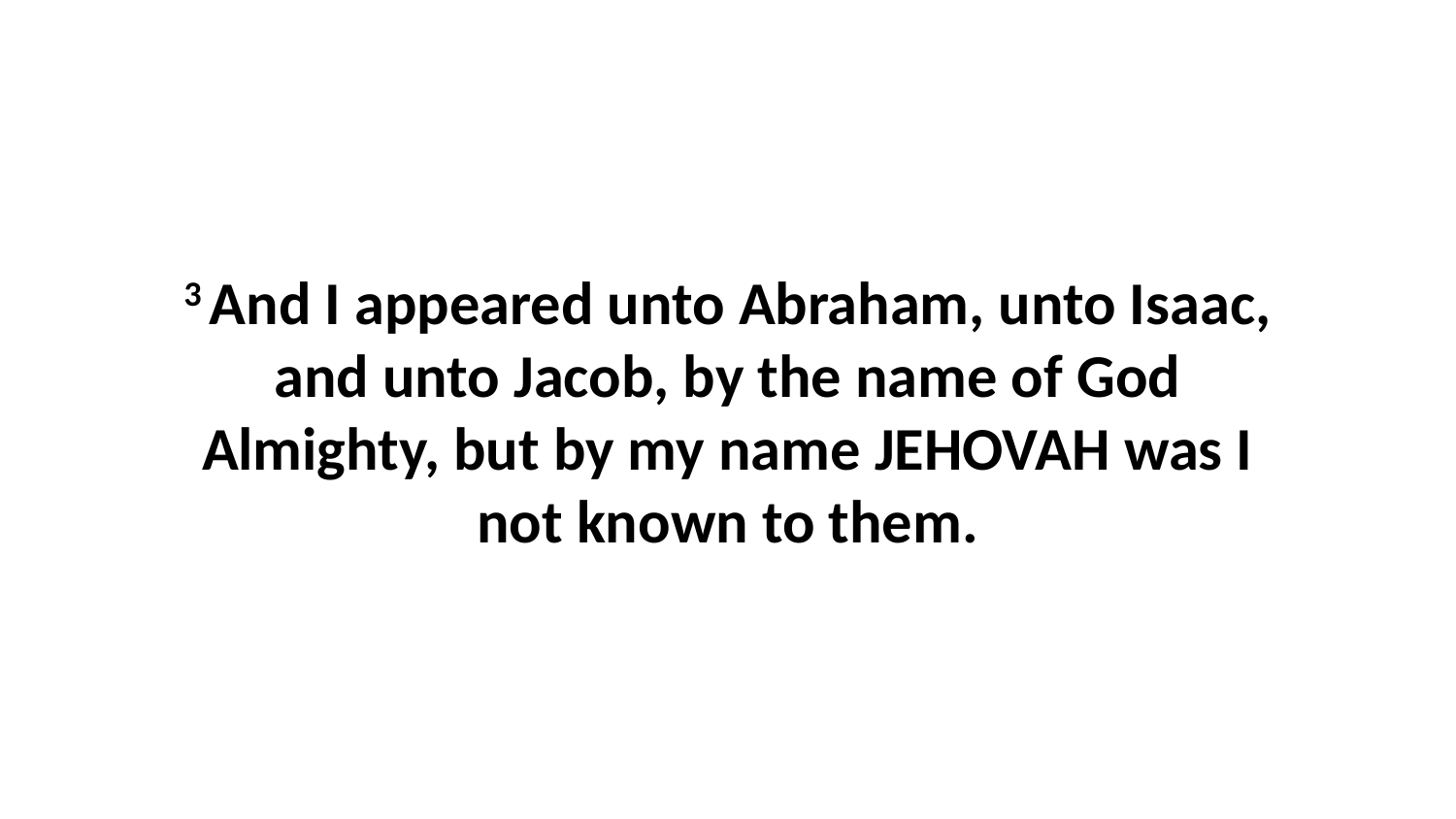

3 And I appeared unto Abraham, unto Isaac, and unto Jacob, by the name of God Almighty, but by my name JEHOVAH was I not known to them.